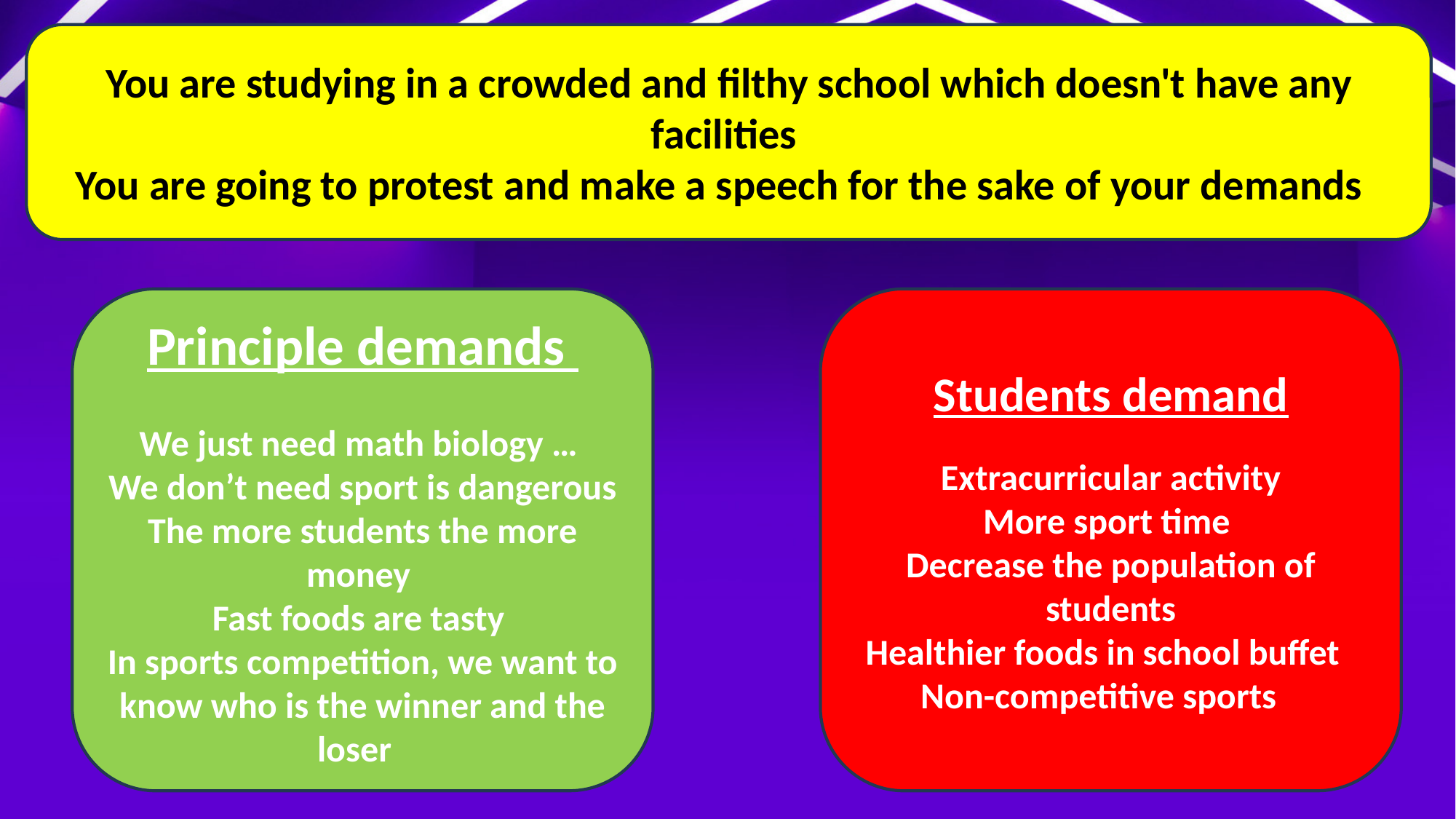

You are studying in a crowded and filthy school which doesn't have any facilities
You are going to protest and make a speech for the sake of your demands
Principle demands

We just need math biology …
We don’t need sport is dangerous
The more students the more money
Fast foods are tasty
In sports competition, we want to know who is the winner and the loser
Students demand

Extracurricular activity
More sport time
Decrease the population of students
Healthier foods in school buffet
Non-competitive sports